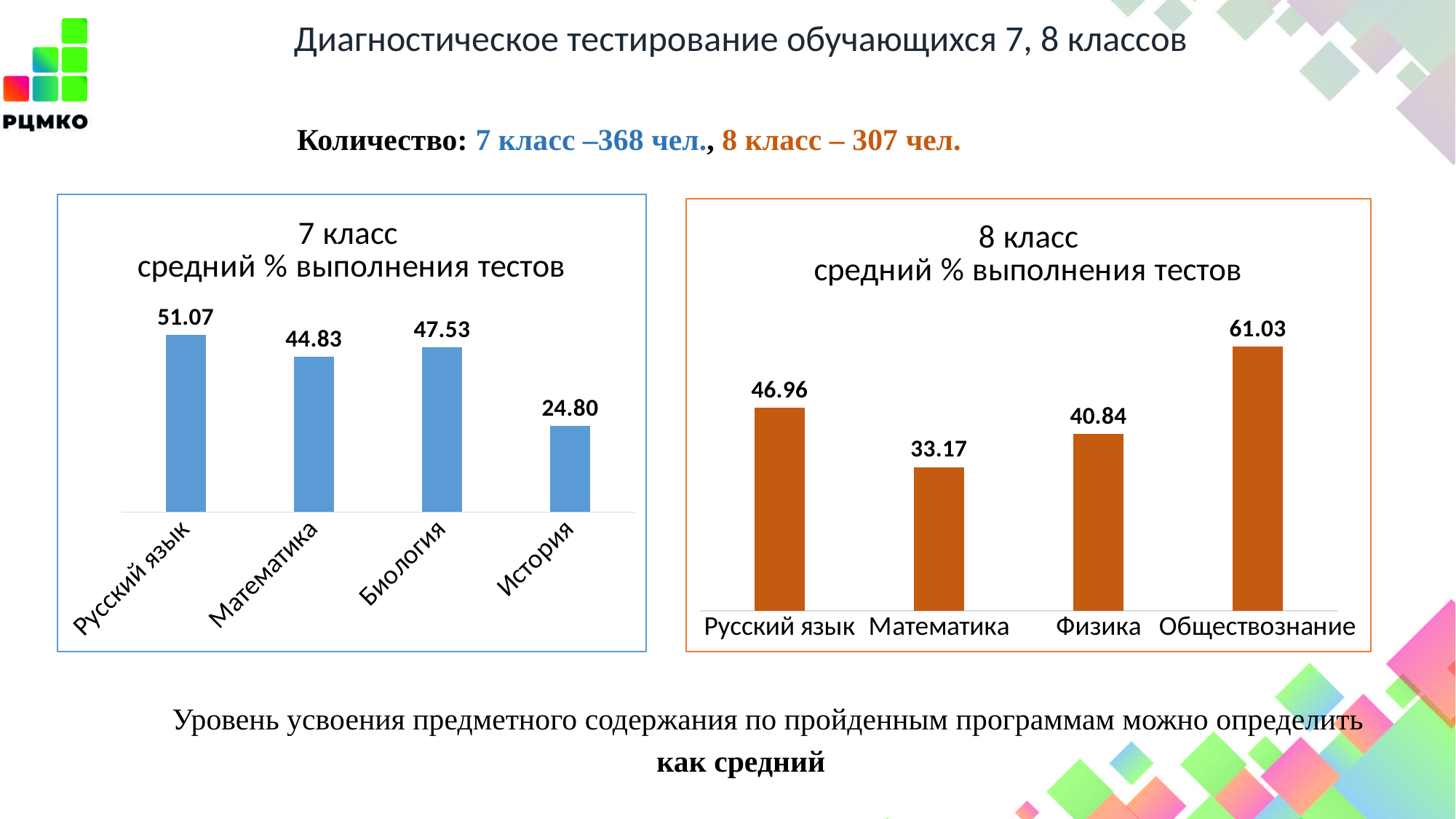

# Диагностическое тестирование обучающихся 7, 8 классов
Количество: 7 класс –368 чел., 8 класс – 307 чел.

### Chart: 7 класс
средний % выполнения тестов

| Category |  |
|---|---|
| Русский язык | 51.07 |
| Математика | 44.83 |
| Биология | 47.53 |
| История | 24.8 |

### Chart: 8 класс
средний % выполнения тестов

| Category |  |
|---|---|
| Русский язык | 46.96 |
| Математика | 33.17 |
| Физика | 40.84 |
| Обществознание | 61.03 |
Уровень усвоения предметного содержания по пройденным программам можно определить как средний